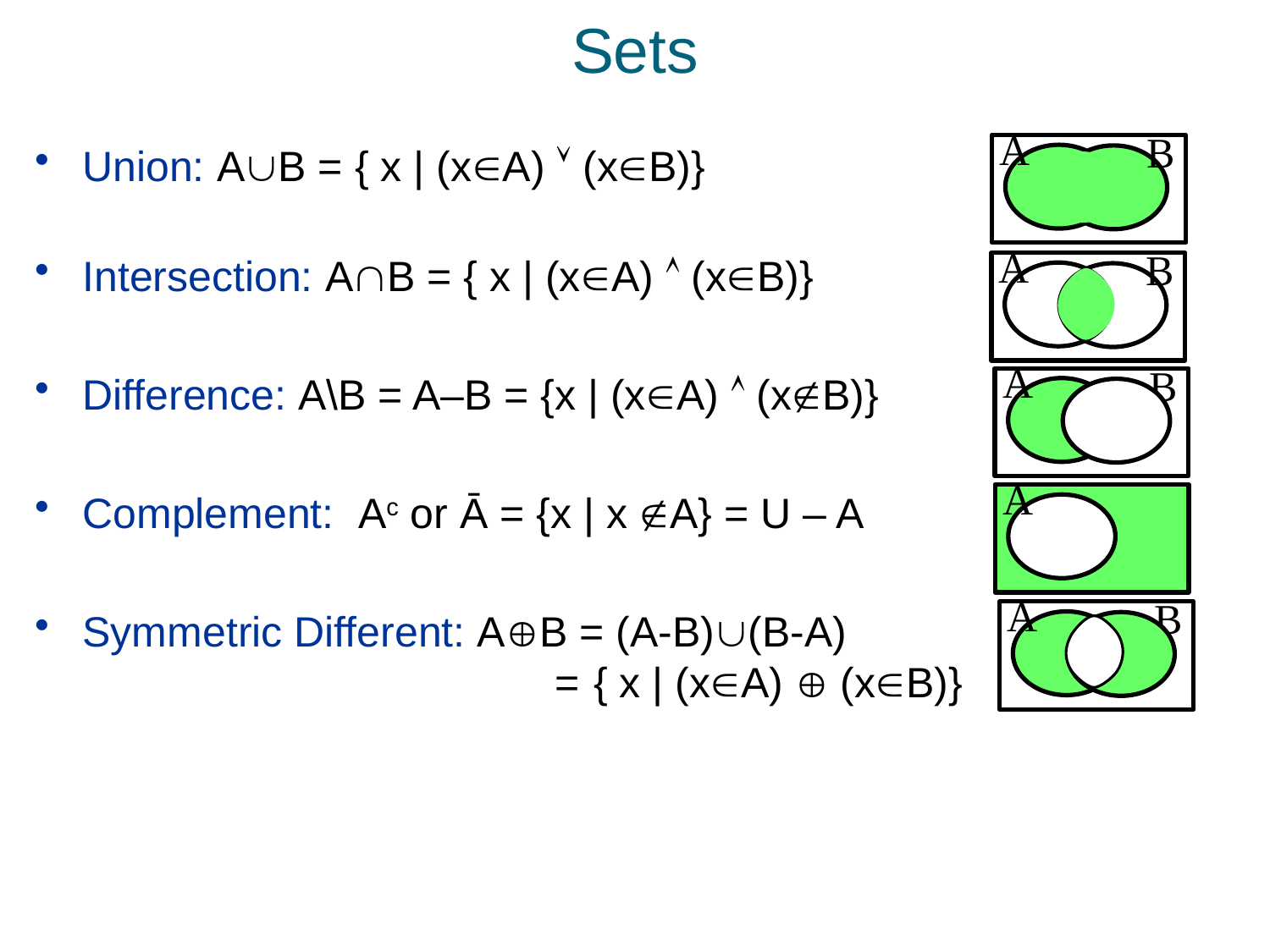

# Sets
A
B

Union: A∪B = { x | (x∈A) ∨ (x∈B)}
Intersection: A∩B = { x | (x∈A) ∧ (x∈B)}

Difference: A\B = A–B = {x | (x∈A) ∧ (x∉B)}

Complement:  Ac or Ā = {x | x ∉A} = U – A

Symmetric Different: A⊕B = (A-B)∪(B-A)
                                        = { x | (x∈A) ⊕ (x∈B)}

A
B

A
B

A

A
B